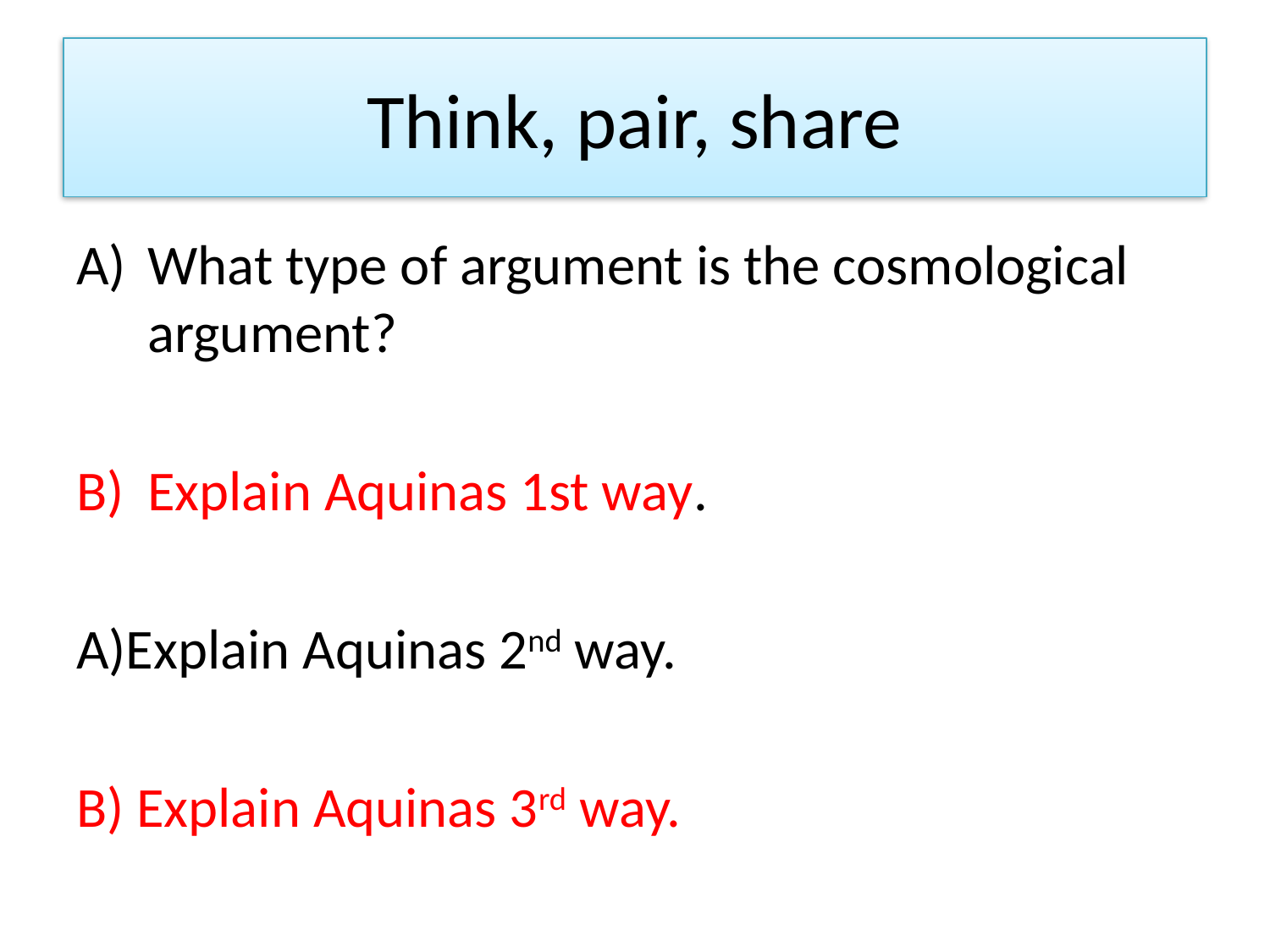

# Think, pair, share
What type of argument is the cosmological argument?

Explain Aquinas 1st way.

A)Explain Aquinas 2nd way.

B) Explain Aquinas 3rd way.